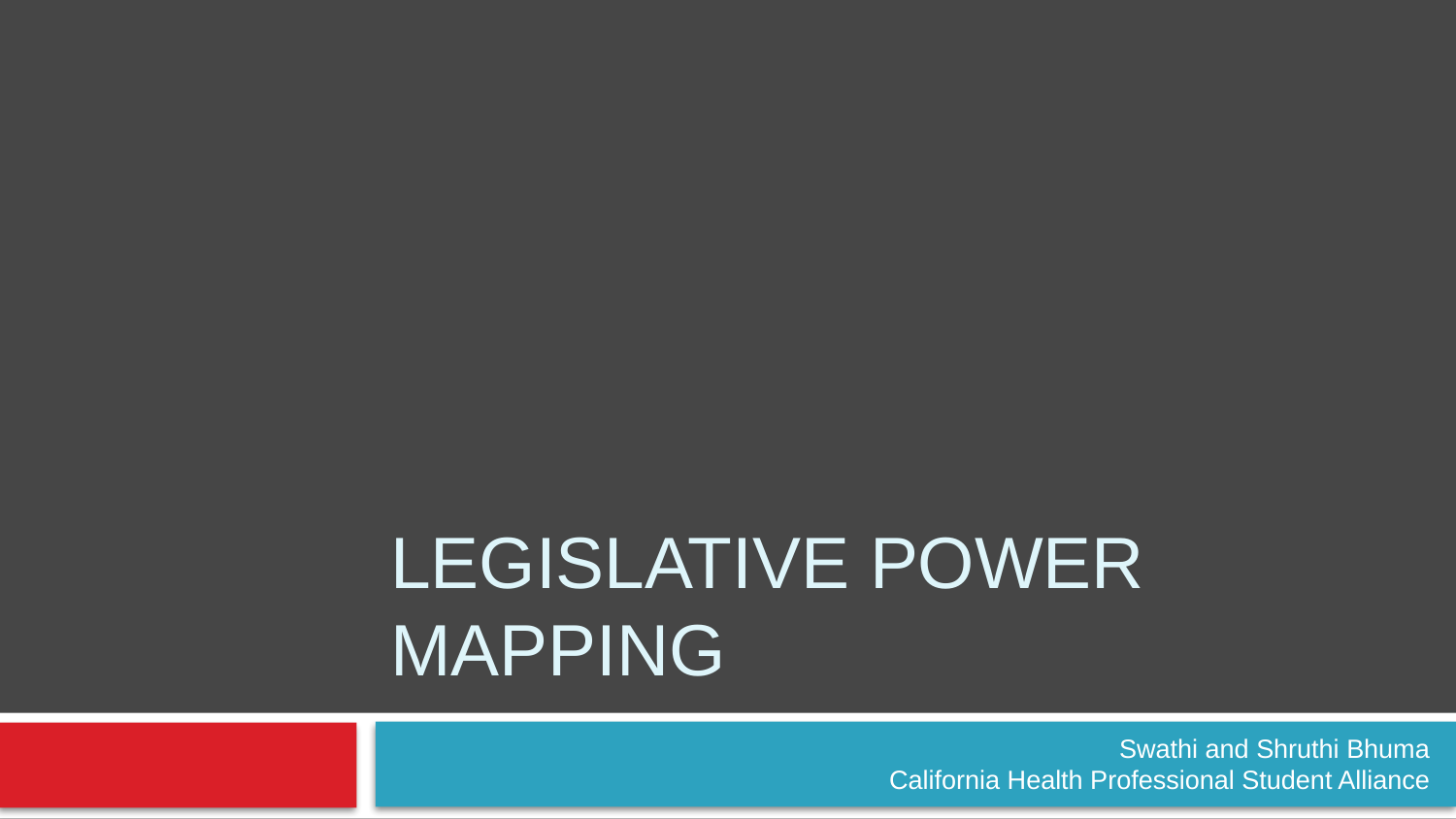

# Legislative Power Mapping
Swathi and Shruthi Bhuma
California Health Professional Student Alliance